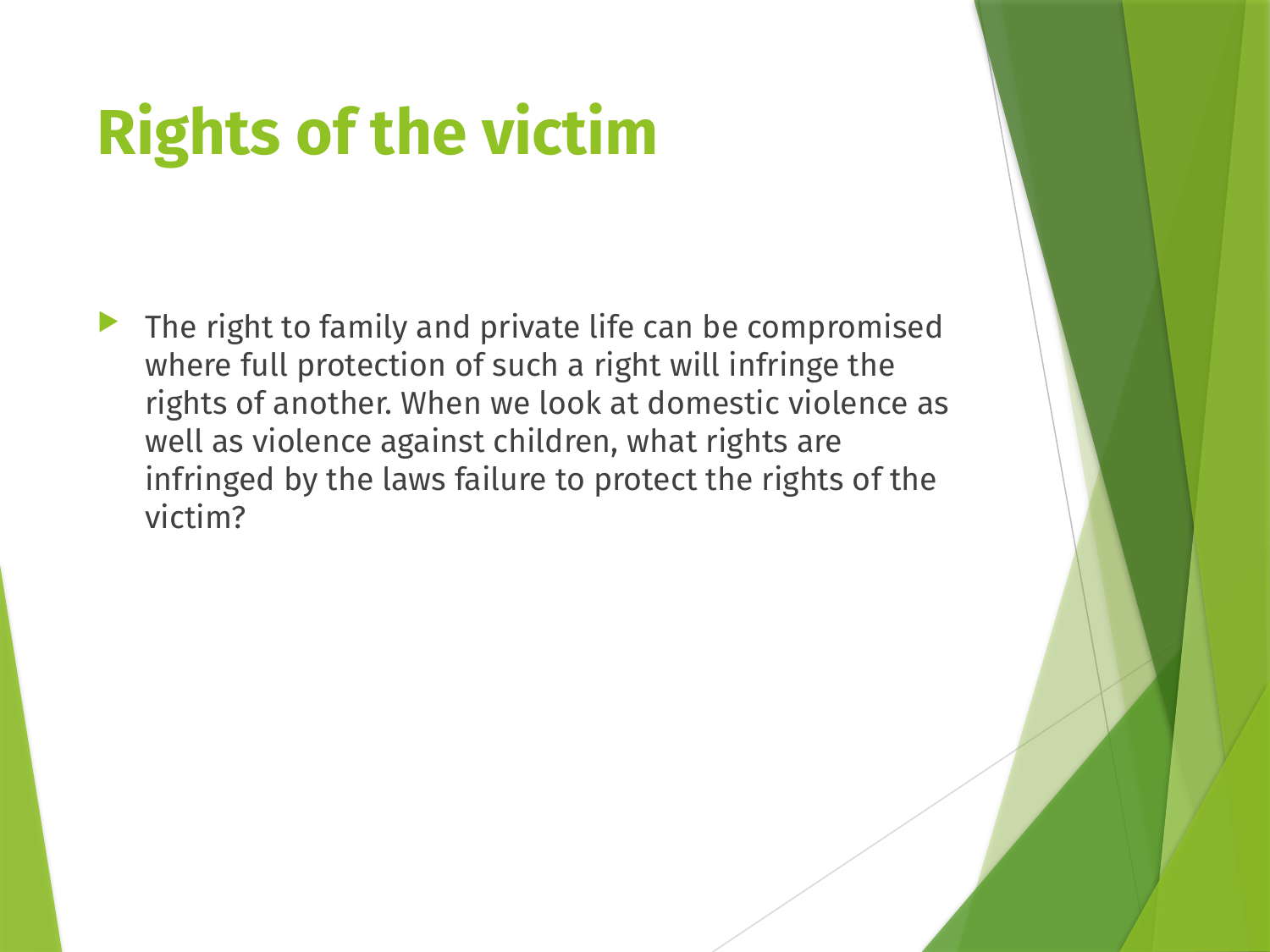

# Rights of the victim
The right to family and private life can be compromised where full protection of such a right will infringe the rights of another. When we look at domestic violence as well as violence against children, what rights are infringed by the laws failure to protect the rights of the victim?